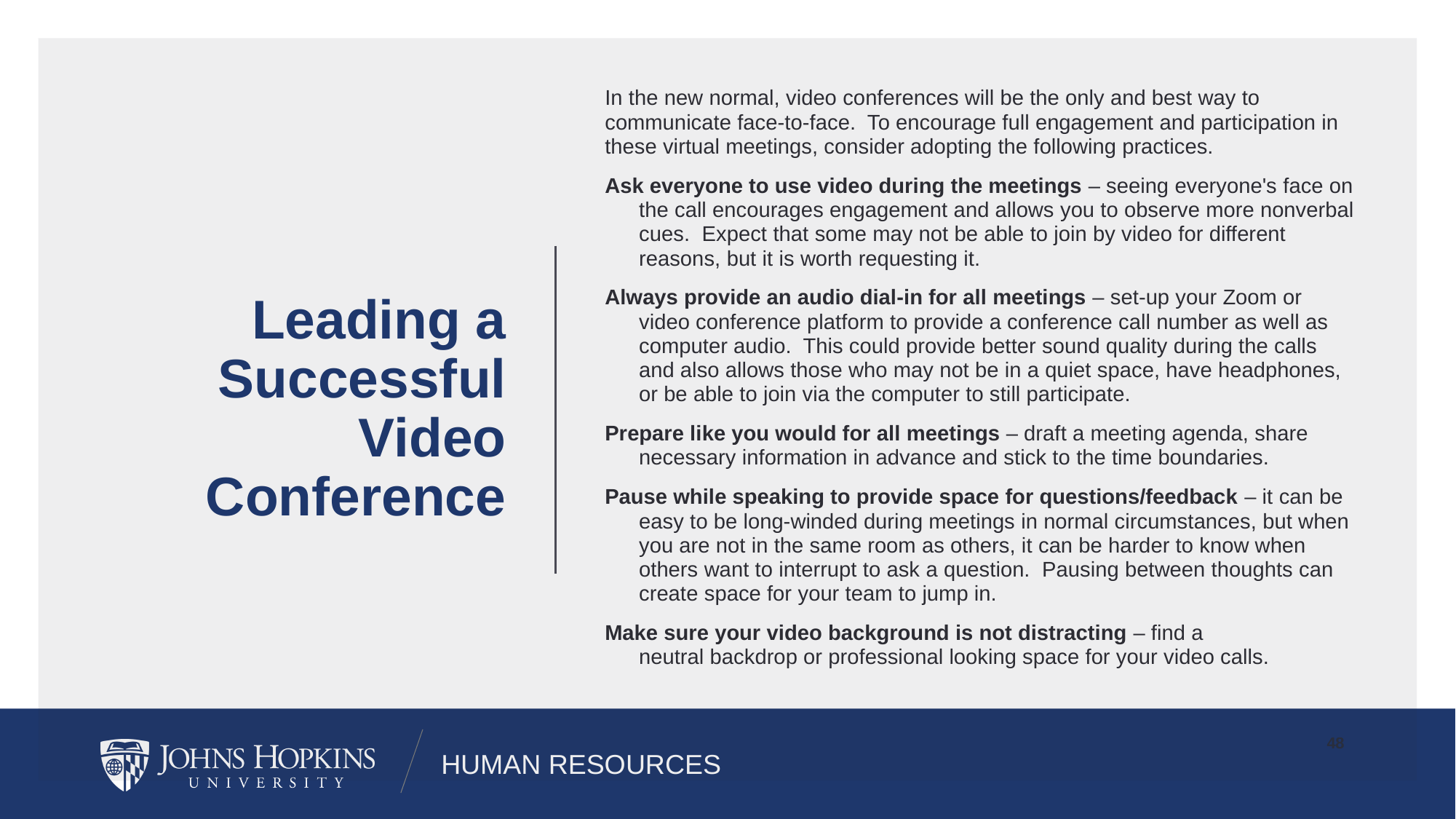

In the new normal, video conferences will be the only and best way to communicate face-to-face.  To encourage full engagement and participation in these virtual meetings, consider adopting the following practices.
Ask everyone to use video during the meetings – seeing everyone's face on the call encourages engagement and allows you to observe more nonverbal cues.  Expect that some may not be able to join by video for different reasons, but it is worth requesting it.
Always provide an audio dial-in for all meetings – set-up your Zoom or video conference platform to provide a conference call number as well as computer audio.  This could provide better sound quality during the calls and also allows those who may not be in a quiet space, have headphones, or be able to join via the computer to still participate.
Prepare like you would for all meetings – draft a meeting agenda, share necessary information in advance and stick to the time boundaries.
Pause while speaking to provide space for questions/feedback – it can be easy to be long-winded during meetings in normal circumstances, but when you are not in the same room as others, it can be harder to know when others want to interrupt to ask a question.  Pausing between thoughts can create space for your team to jump in.
Make sure your video background is not distracting – find a neutral backdrop or professional looking space for your video calls.
# Leading a Successful Video Conference
48